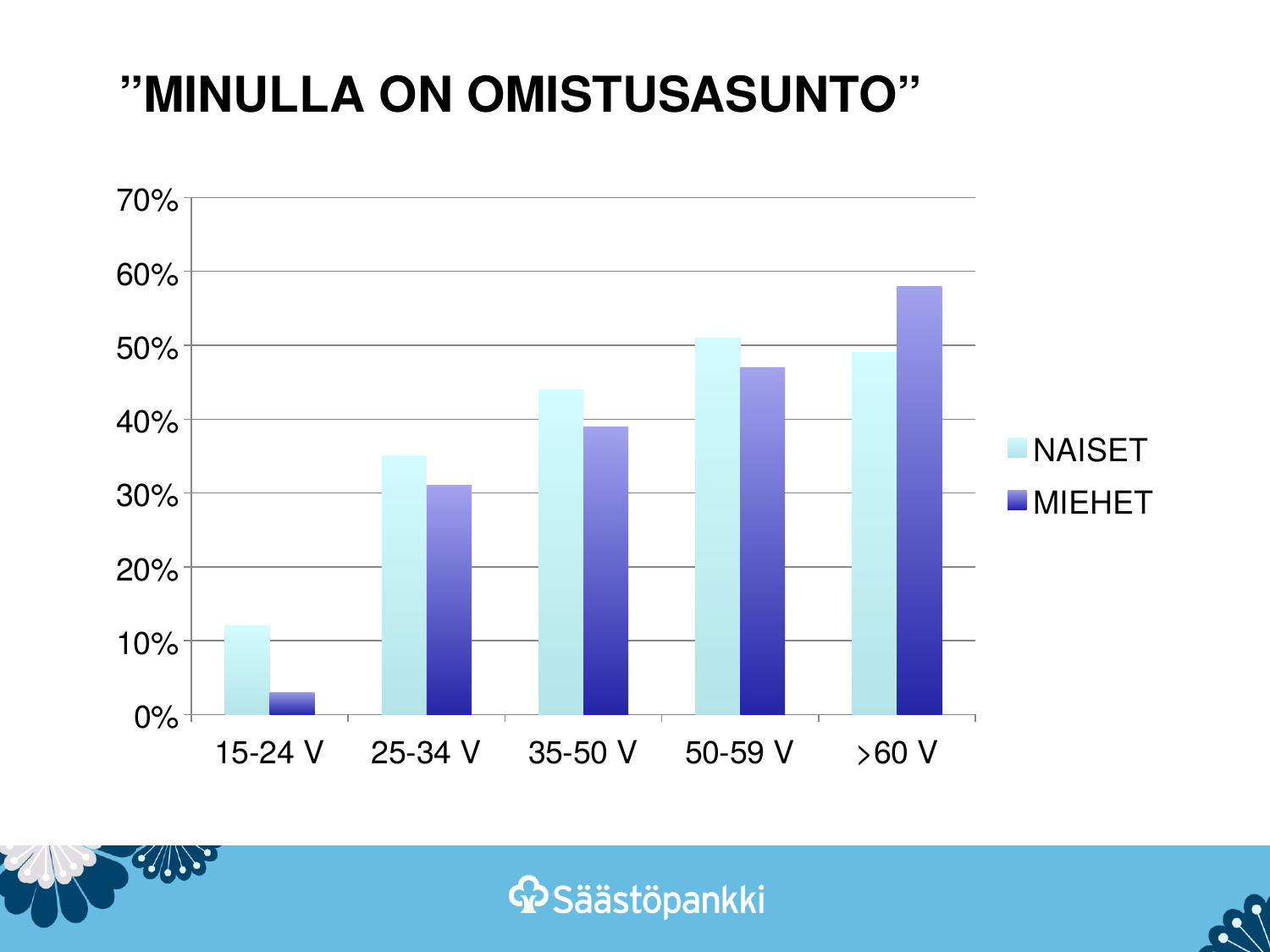

# ”MINULLA ON OMISTUSASUNTO”

### Chart

| Category | NAISET | MIEHET |
|---|---|---|
| 15-24 V | 0.12 | 0.03 |
| 25-34 V | 0.35 | 0.31 |
| 35-50 V | 0.44 | 0.39 |
| 50-59 V | 0.51 | 0.47 |
| >60 V | 0.49 | 0.58 |